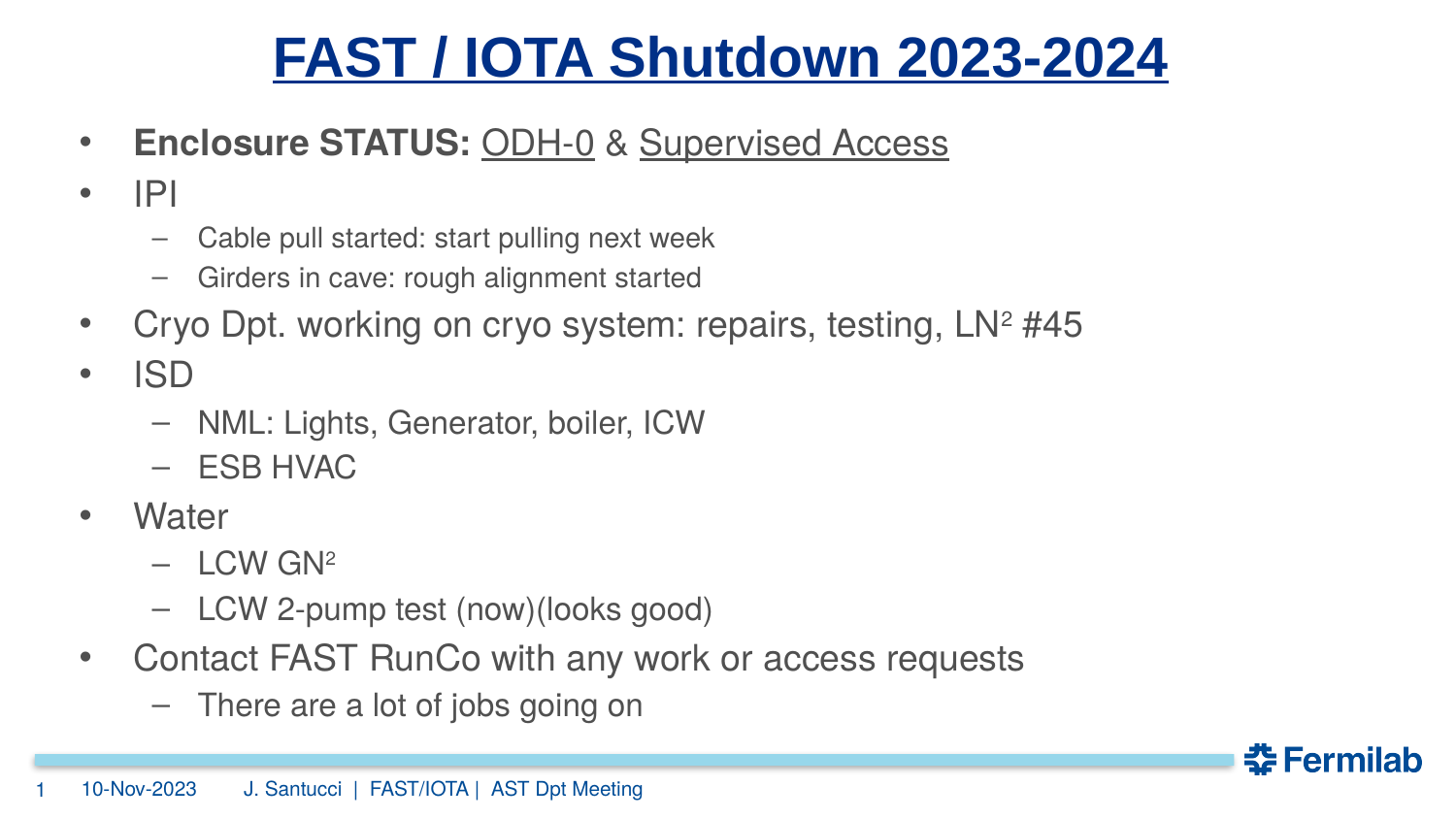

FAST / IOTA Shutdown 2023-2024
Enclosure STATUS: ODH-0 & Supervised Access
IPI
Cable pull started: start pulling next week
Girders in cave: rough alignment started
Cryo Dpt. working on cryo system: repairs, testing, LN2 #45
ISD
NML: Lights, Generator, boiler, ICW
ESB HVAC
Water
LCW GN2
LCW 2-pump test (now)(looks good)
Contact FAST RunCo with any work or access requests
There are a lot of jobs going on
10-Nov-2023
J. Santucci  |  FAST/IOTA |  AST Dpt Meeting
1